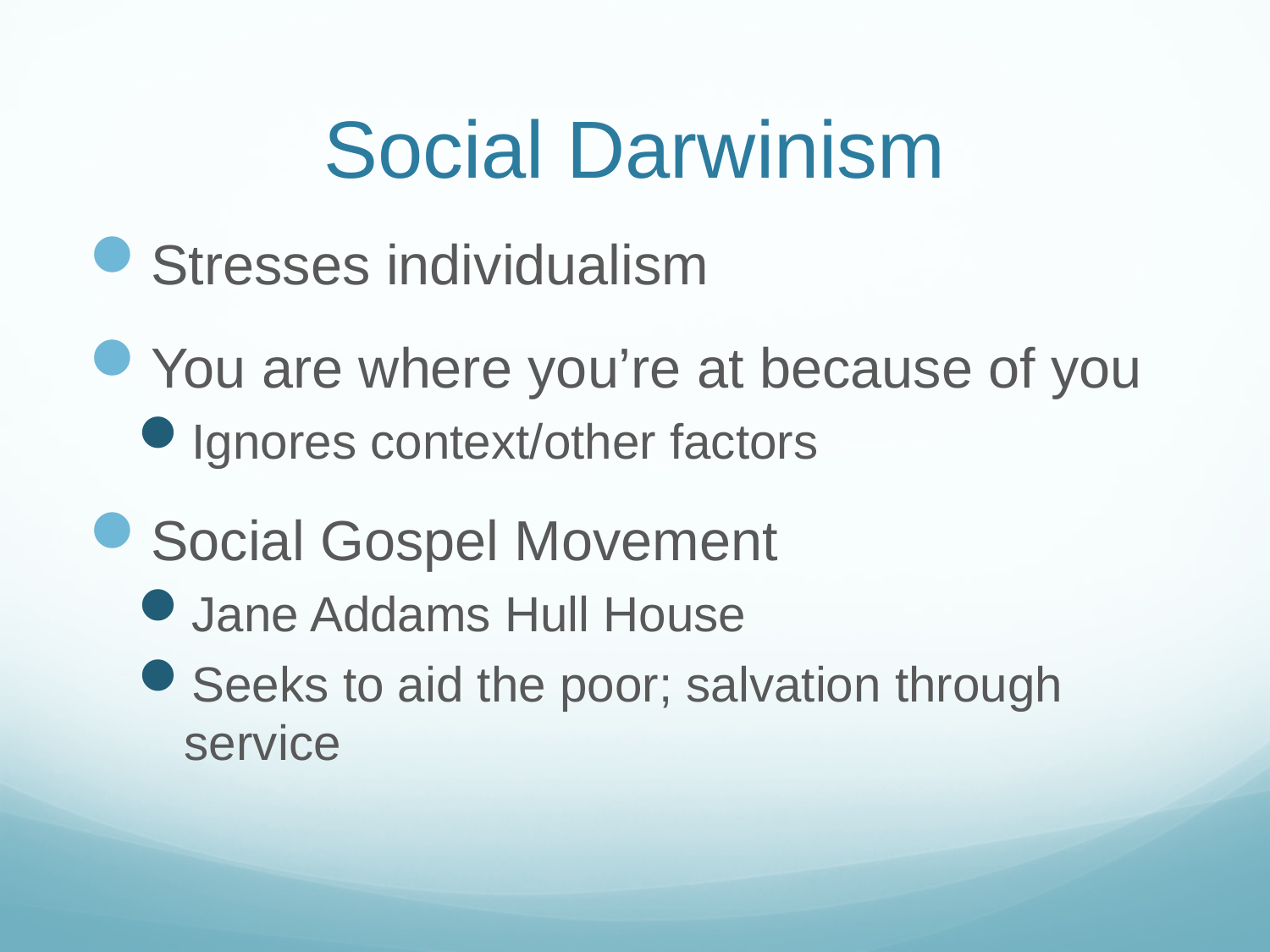

# Social Darwinism
Stresses individualism
You are where you’re at because of you
Ignores context/other factors
Social Gospel Movement
Jane Addams Hull House
Seeks to aid the poor; salvation through service